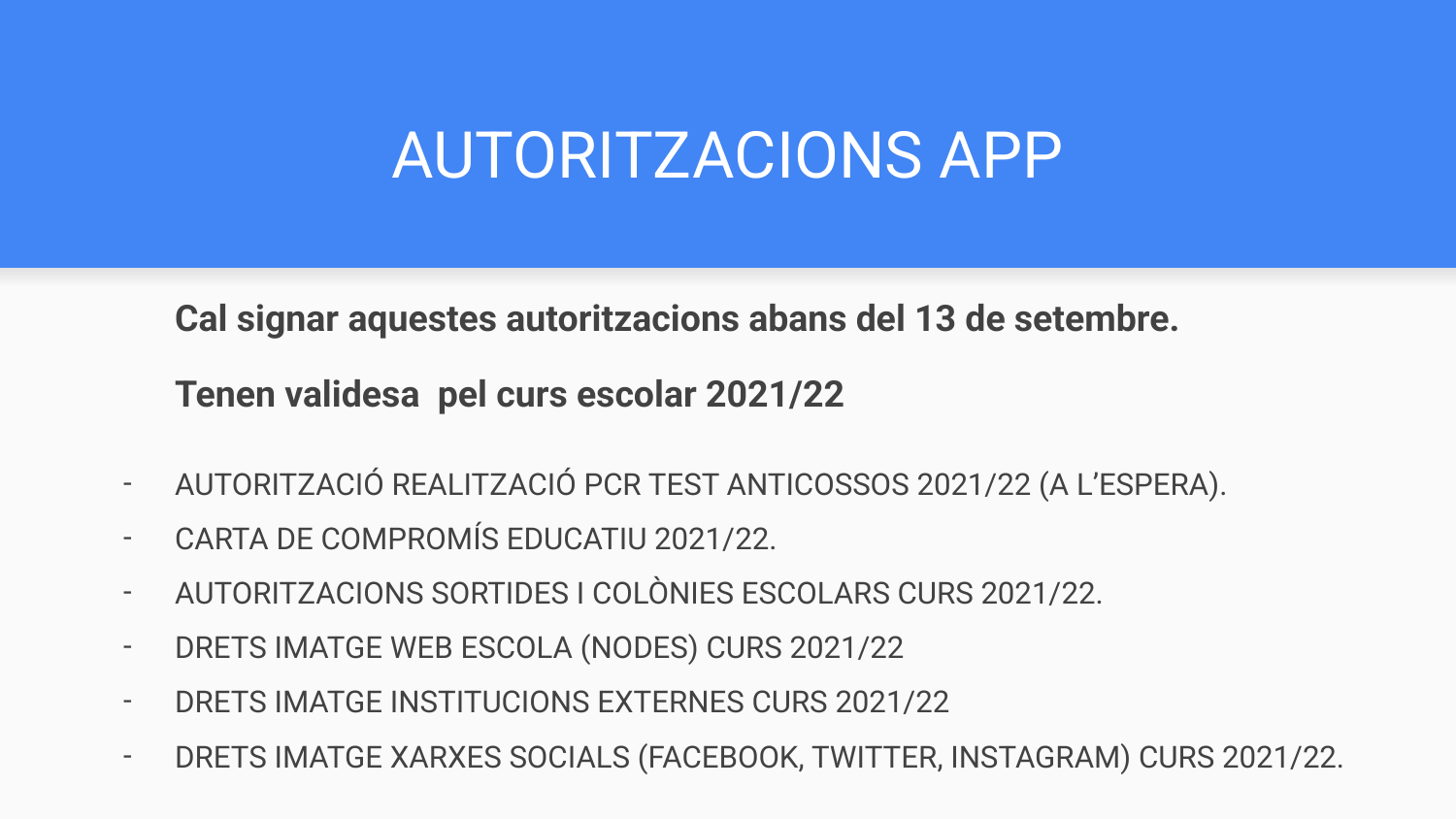

# AUTORITZACIONS APP
Cal signar aquestes autoritzacions abans del 13 de setembre.
Tenen validesa  pel curs escolar 2021/22
AUTORITZACIÓ REALITZACIÓ PCR TEST ANTICOSSOS 2021/22 (A L’ESPERA).
CARTA DE COMPROMÍS EDUCATIU 2021/22.
AUTORITZACIONS SORTIDES I COLÒNIES ESCOLARS CURS 2021/22.
DRETS IMATGE WEB ESCOLA (NODES) CURS 2021/22
DRETS IMATGE INSTITUCIONS EXTERNES CURS 2021/22
DRETS IMATGE XARXES SOCIALS (FACEBOOK, TWITTER, INSTAGRAM) CURS 2021/22.